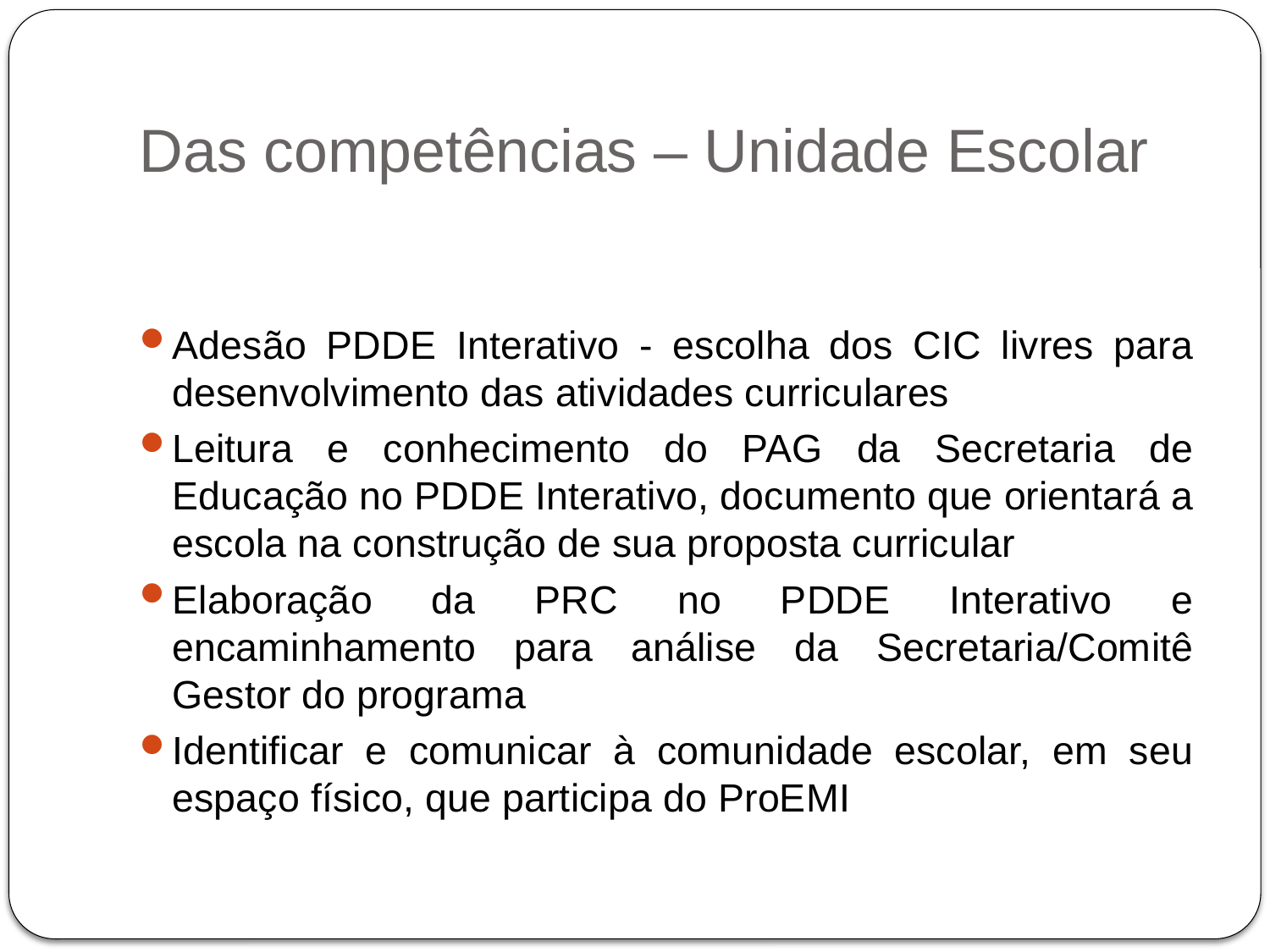

# Das competências – Unidade Escolar

Adesão PDDE Interativo - escolha dos CIC livres para desenvolvimento das atividades curriculares
Leitura e conhecimento do PAG da Secretaria de Educação no PDDE Interativo, documento que orientará a escola na construção de sua proposta curricular
Elaboração da PRC no PDDE Interativo e encaminhamento para análise da Secretaria/Comitê Gestor do programa
Identificar e comunicar à comunidade escolar, em seu espaço físico, que participa do ProEMI